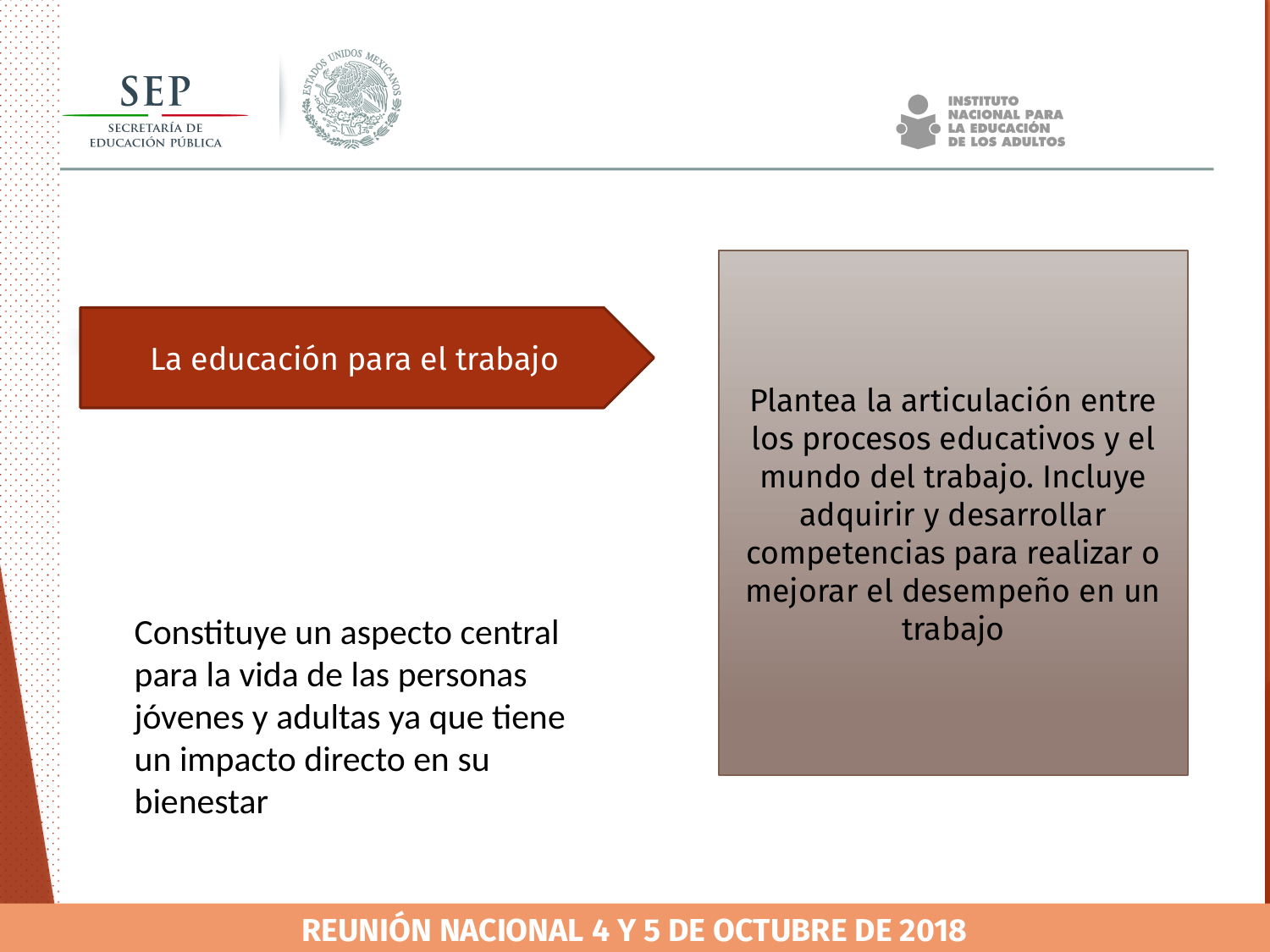

Plantea la articulación entre los procesos educativos y el mundo del trabajo. Incluye adquirir y desarrollar competencias para realizar o mejorar el desempeño en un trabajo
La educación para el trabajo
Constituye un aspecto central para la vida de las personas jóvenes y adultas ya que tiene un impacto directo en su bienestar
REUNIÓN NACIONAL 4 Y 5 DE OCTUBRE DE 2018